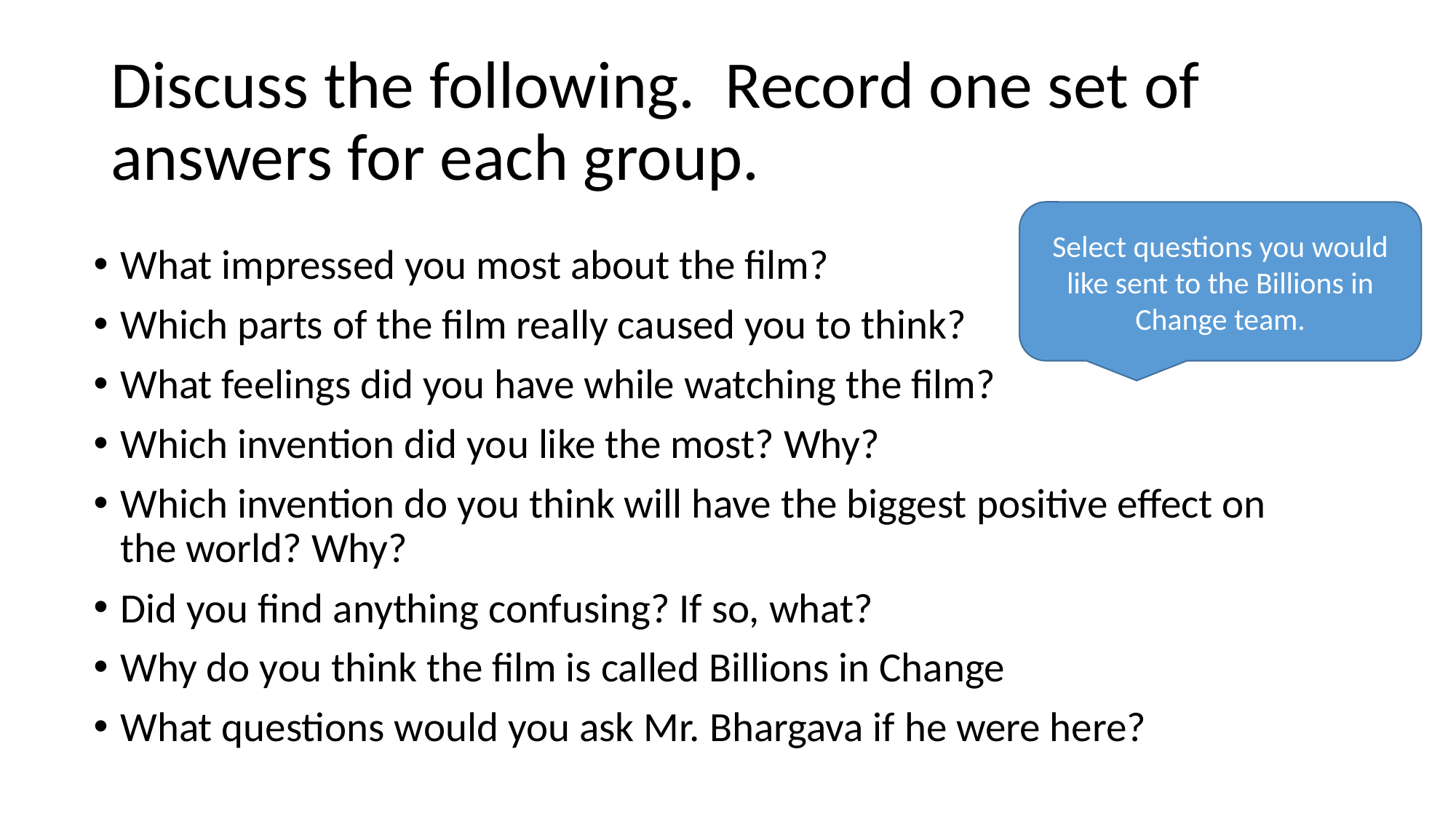

# Discuss the following.  Record one set of answers for each group.
Select questions you would like sent to the Billions in Change team.
What impressed you most about the film?
Which parts of the film really caused you to think?
What feelings did you have while watching the film?
Which invention did you like the most? Why?
Which invention do you think will have the biggest positive effect on the world? Why?
Did you find anything confusing? If so, what?
Why do you think the film is called Billions in Change
What questions would you ask Mr. Bhargava if he were here?